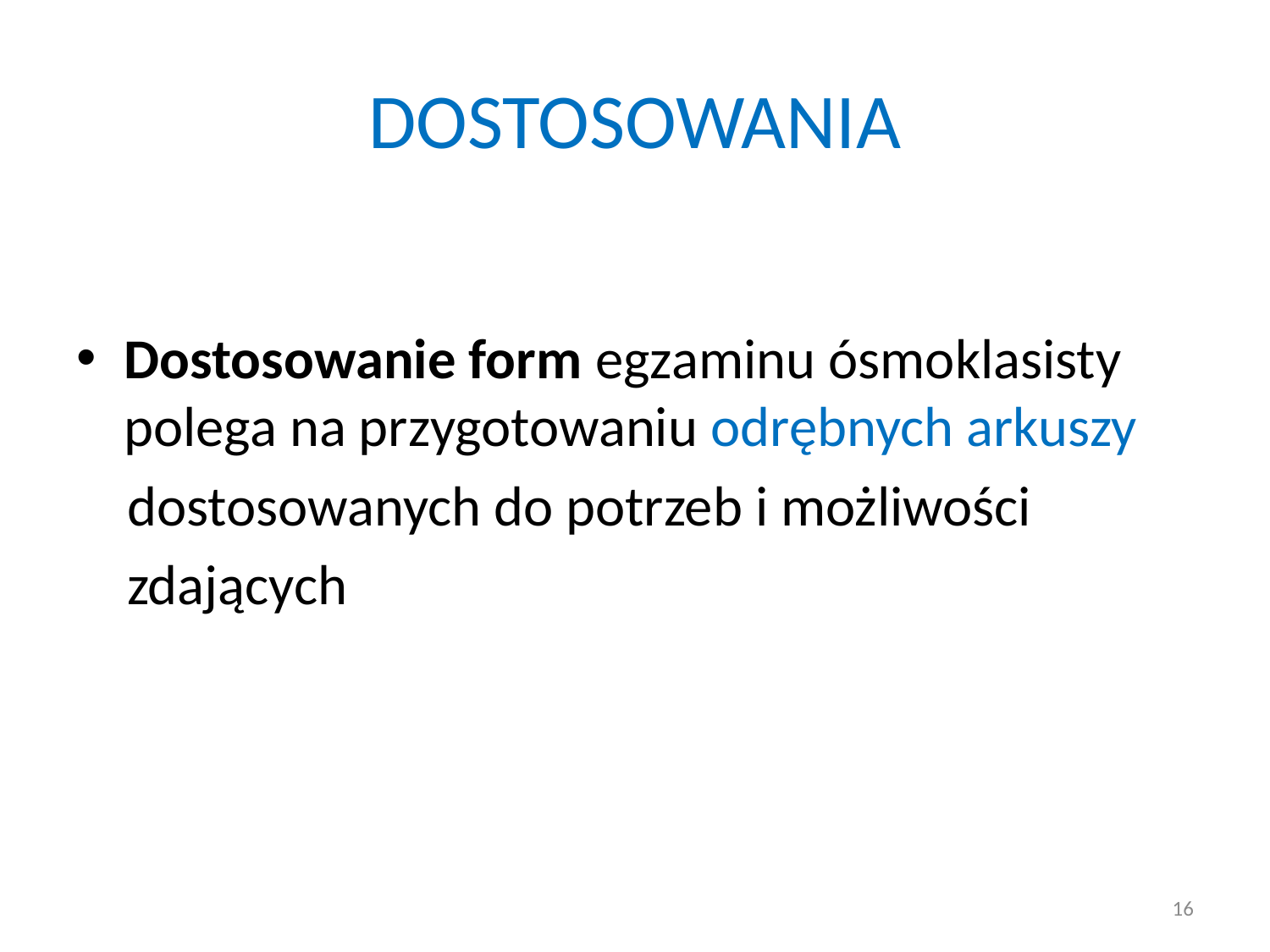

# DOSTOSOWANIA
Dostosowanie form egzaminu ósmoklasisty polega na przygotowaniu odrębnych arkuszy
    dostosowanych do potrzeb i możliwości
    zdających

16